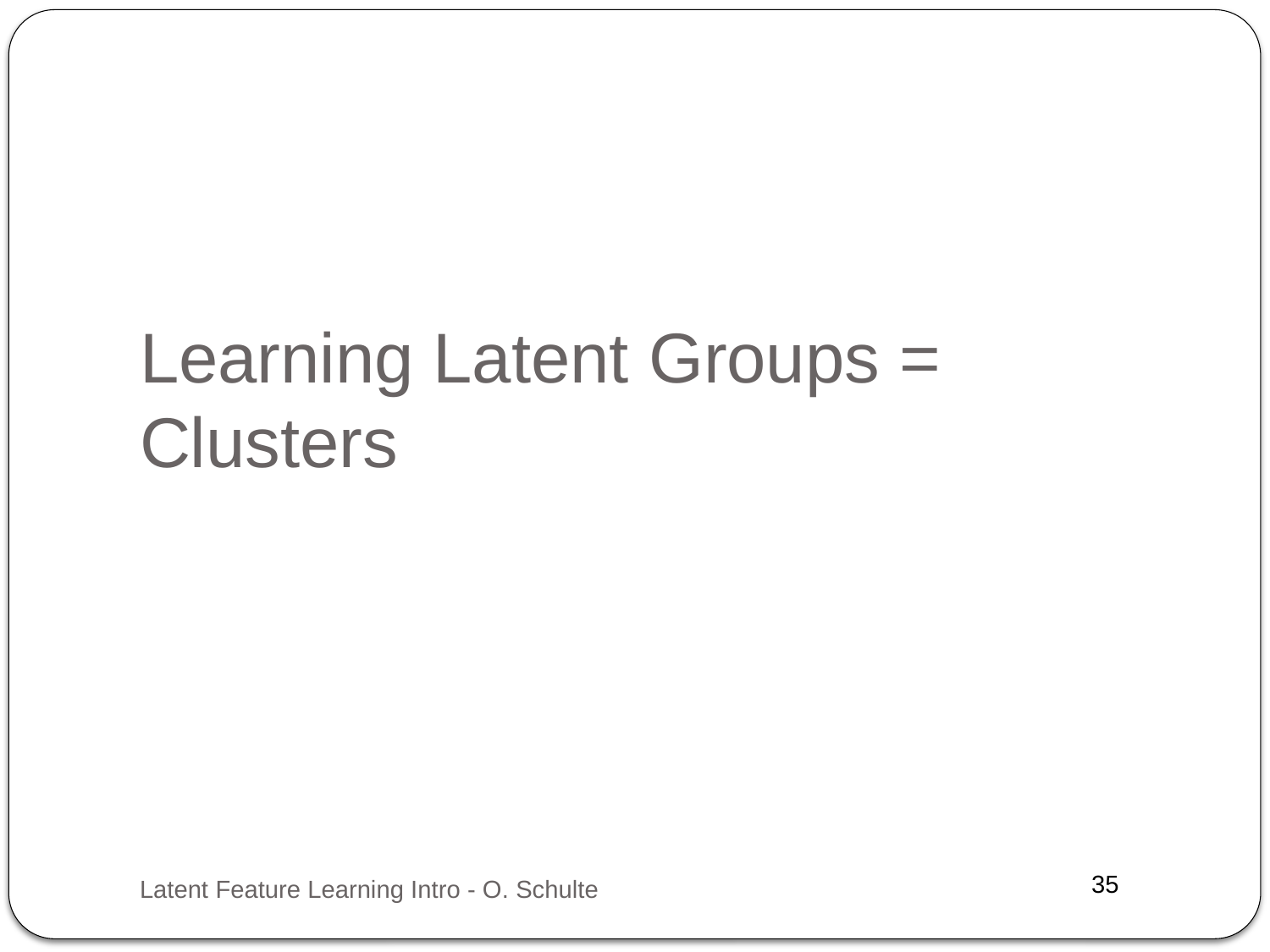

# Learning Latent Groups = Clusters
Latent Feature Learning Intro - O. Schulte